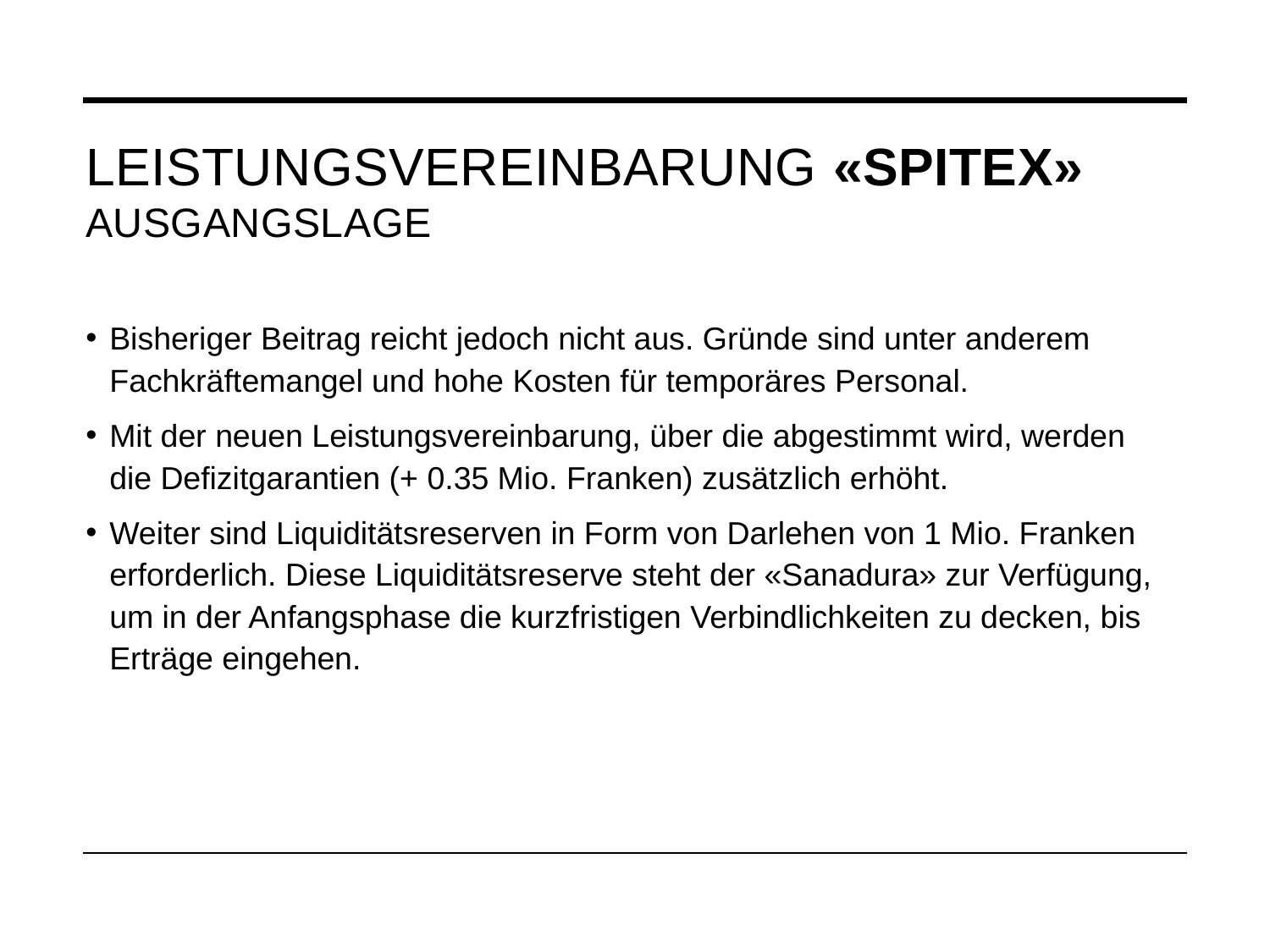

# Leistungsvereinbarung «SPITEX» Ausgangslage
Bisheriger Beitrag reicht jedoch nicht aus. Gründe sind unter anderem Fachkräftemangel und hohe Kosten für temporäres Personal.
Mit der neuen Leistungsvereinbarung, über die abgestimmt wird, werden die Defizitgarantien (+ 0.35 Mio. Franken) zusätzlich erhöht.
Weiter sind Liquiditätsreserven in Form von Darlehen von 1 Mio. Franken erforderlich. Diese Liquiditätsreserve steht der «Sanadura» zur Verfügung, um in der Anfangsphase die kurzfristigen Verbindlichkeiten zu decken, bis Erträge eingehen.